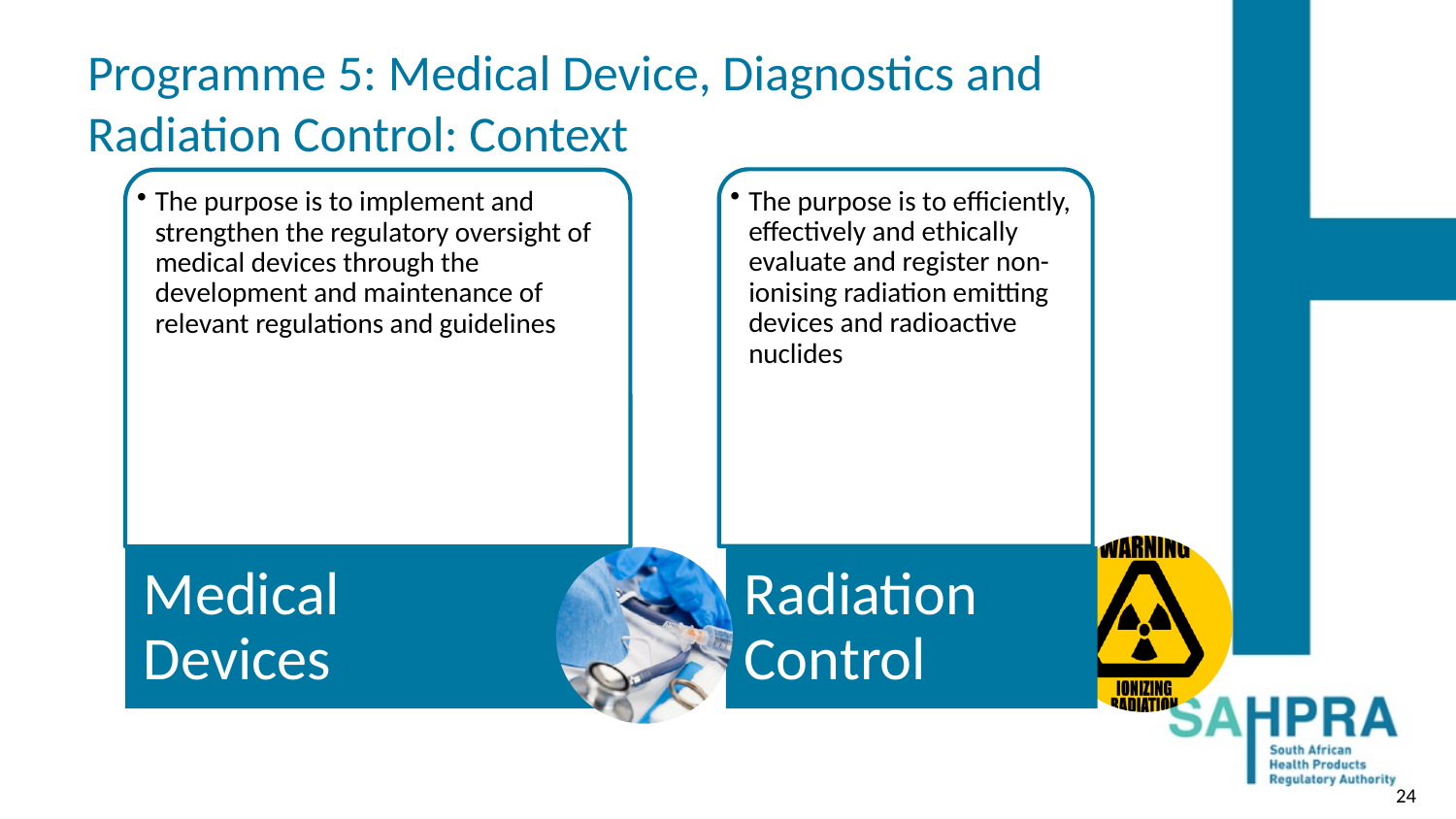

# Programme 5: Medical Device, Diagnostics and Radiation Control: Context
The purpose is to implement and strengthen the regulatory oversight of medical devices through the development and maintenance of relevant regulations and guidelines
Medical Devices
The purpose is to efficiently, effectively and ethically evaluate and register non-ionising radiation emitting devices and radioactive nuclides

Radiation Control
24